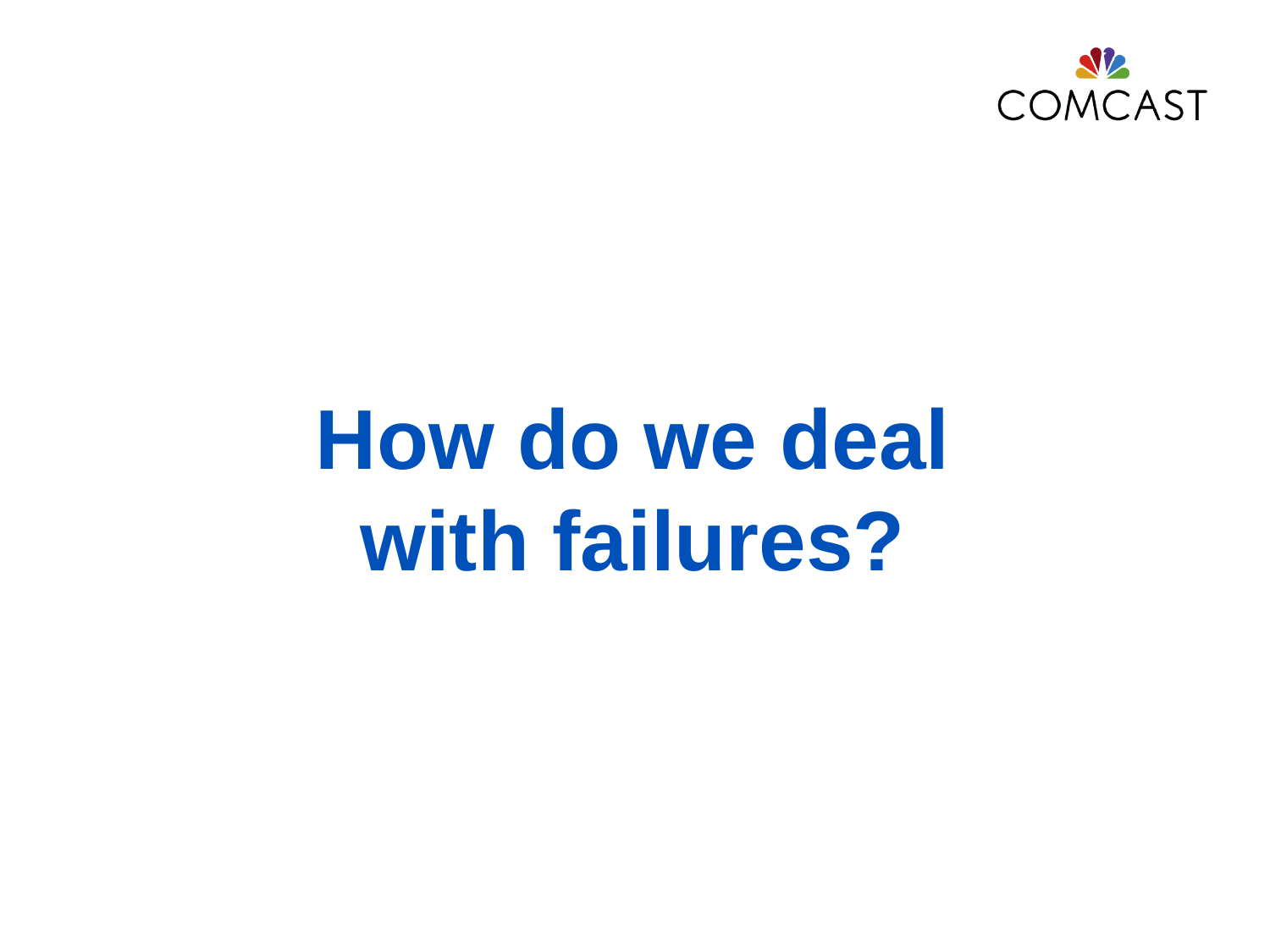

# How do we deal with failures?